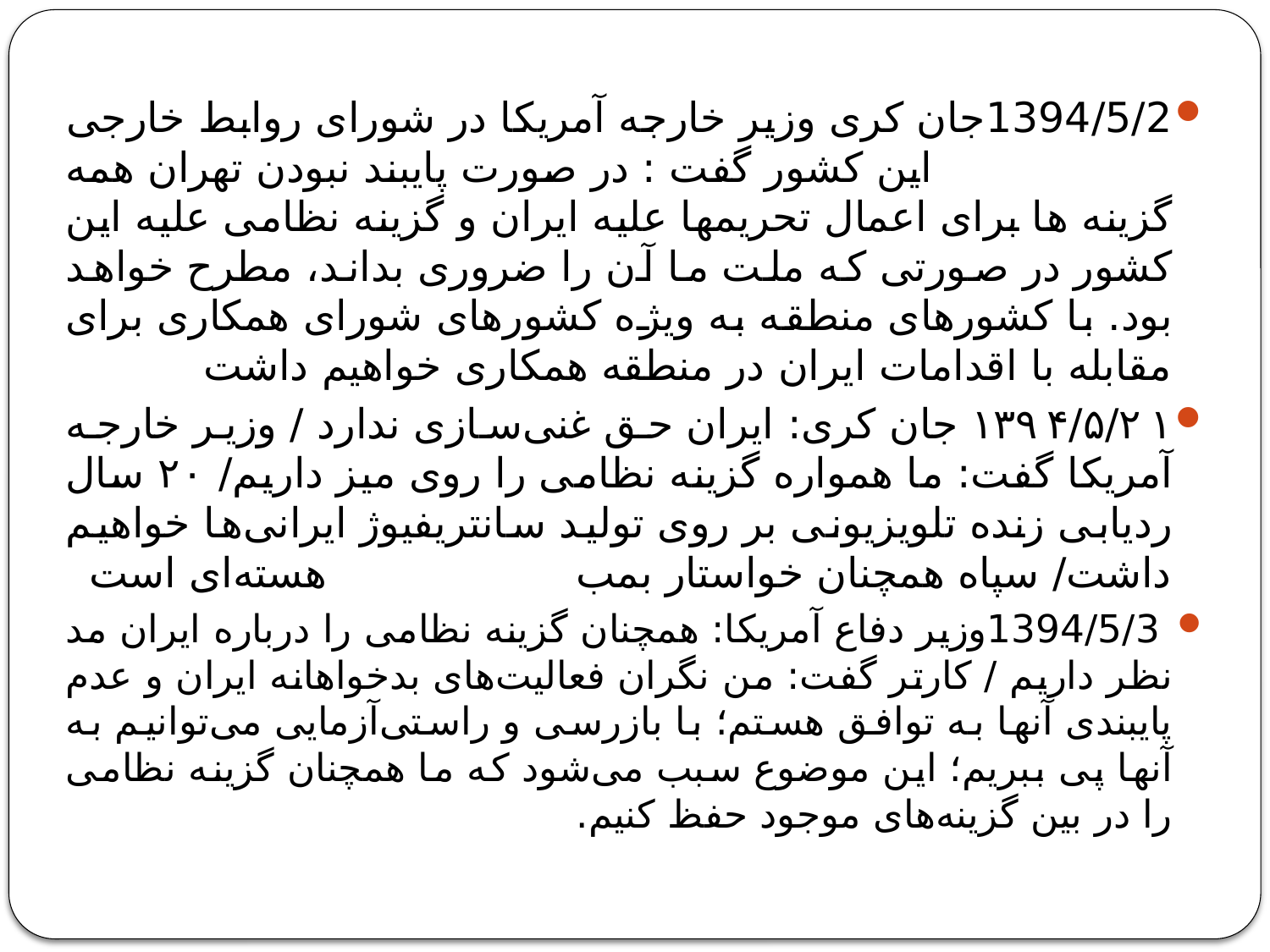

1394/5/2جان کری وزیر خارجه آمریکا در شورای روابط خارجی                  این کشور گفت : در صورت پایبند نبودن تهران همه گزینه ها برای اعمال تحریمها علیه ایران و گزینه نظامی علیه این کشور در صورتی که ملت ما آن را ضروری بداند، مطرح خواهد بود. با کشورهای منطقه به ویژه کشورهای شورای همکاری برای مقابله با اقدامات ایران در منطقه همکاری خواهیم داشت
۱۳۹۴/۵/۲۱ جان کری: ایران حق غنی‌سازی ندارد / وزیر خارجه آمریکا گفت: ما همواره گزینه نظامی را روی میز داریم/ ۲۰ سال ردیابی زنده تلویزیونی بر روی تولید سانتریفیوژ ایرانی‌ها خواهیم داشت/ سپاه همچنان خواستار بمب                   هسته‌ای است
 1394/5/3وزیر دفاع آمریکا: همچنان گزینه نظامی را درباره ایران مد نظر داریم / کارتر گفت: من نگران فعالیت‌های بدخواهانه ایران و عدم پایبندی آنها به توافق هستم؛ با بازرسی و راستی‌آزمایی می‌توانیم به آنها پی ببریم؛ این موضوع سبب می‌شود که ما همچنان گزینه نظامی را در بین گزینه‌های موجود حفظ کنیم.